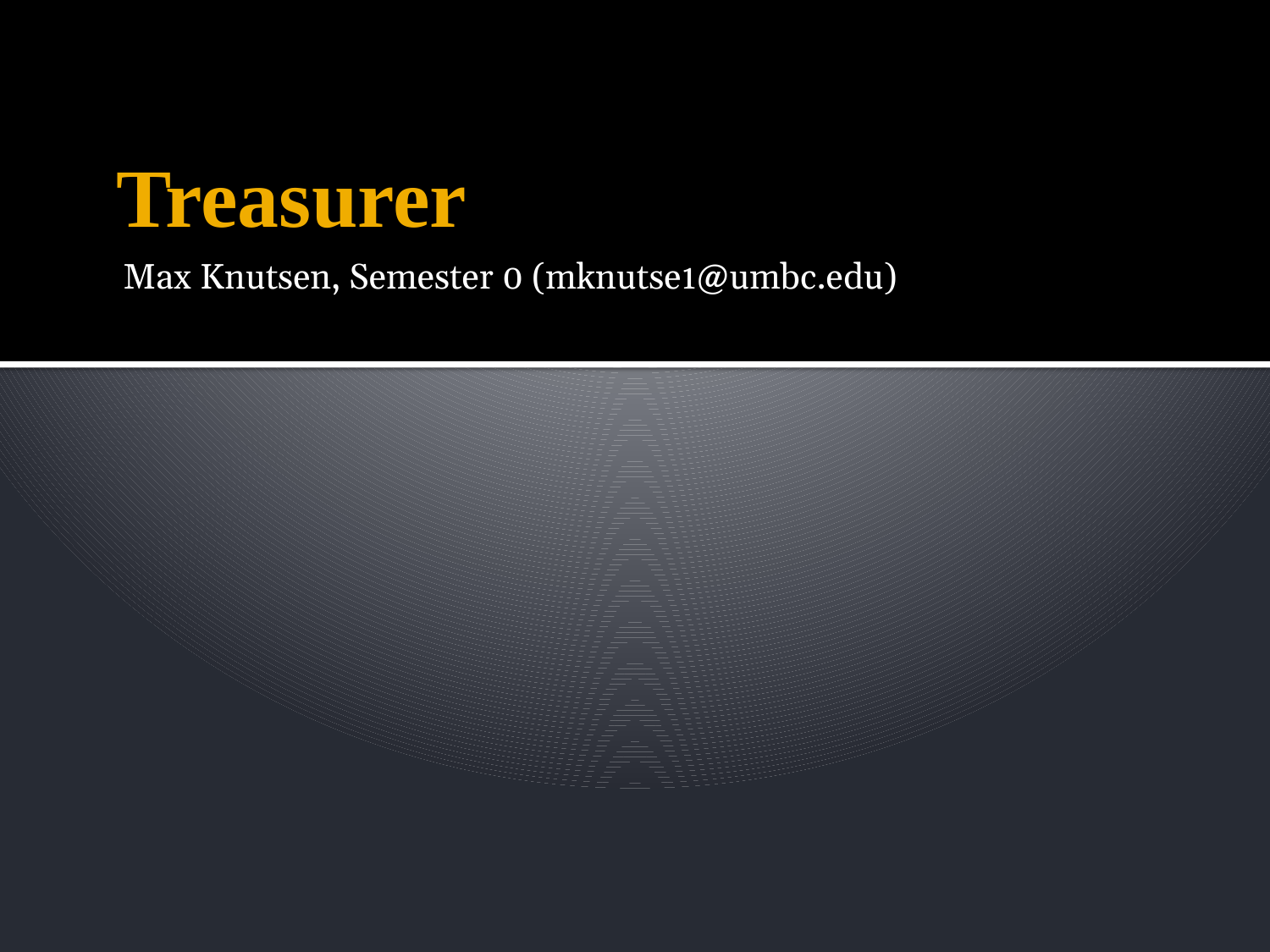

# Treasurer
Max Knutsen, Semester 0 (mknutse1@umbc.edu)